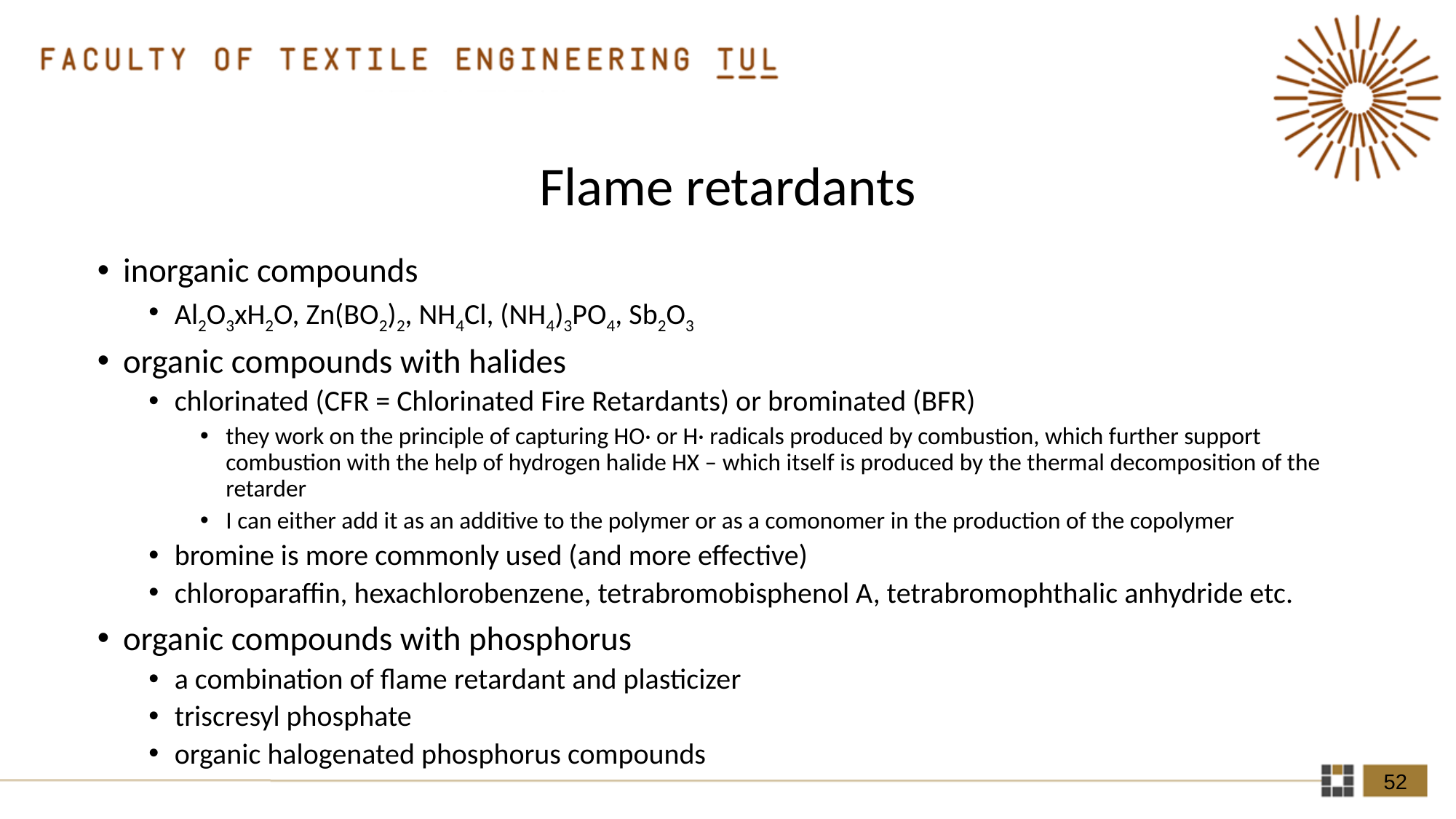

# Flame retardants
inorganic compounds
Al2O3xH2O, Zn(BO2)2, NH4Cl, (NH4)3PO4, Sb2O3
organic compounds with halides
chlorinated (CFR = Chlorinated Fire Retardants) or brominated (BFR)
they work on the principle of capturing HO· or H· radicals produced by combustion, which further support combustion with the help of hydrogen halide HX – which itself is produced by the thermal decomposition of the retarder
I can either add it as an additive to the polymer or as a comonomer in the production of the copolymer
bromine is more commonly used (and more effective)
chloroparaffin, hexachlorobenzene, tetrabromobisphenol A, tetrabromophthalic anhydride etc.
organic compounds with phosphorus
a combination of flame retardant and plasticizer
triscresyl phosphate
organic halogenated phosphorus compounds
52